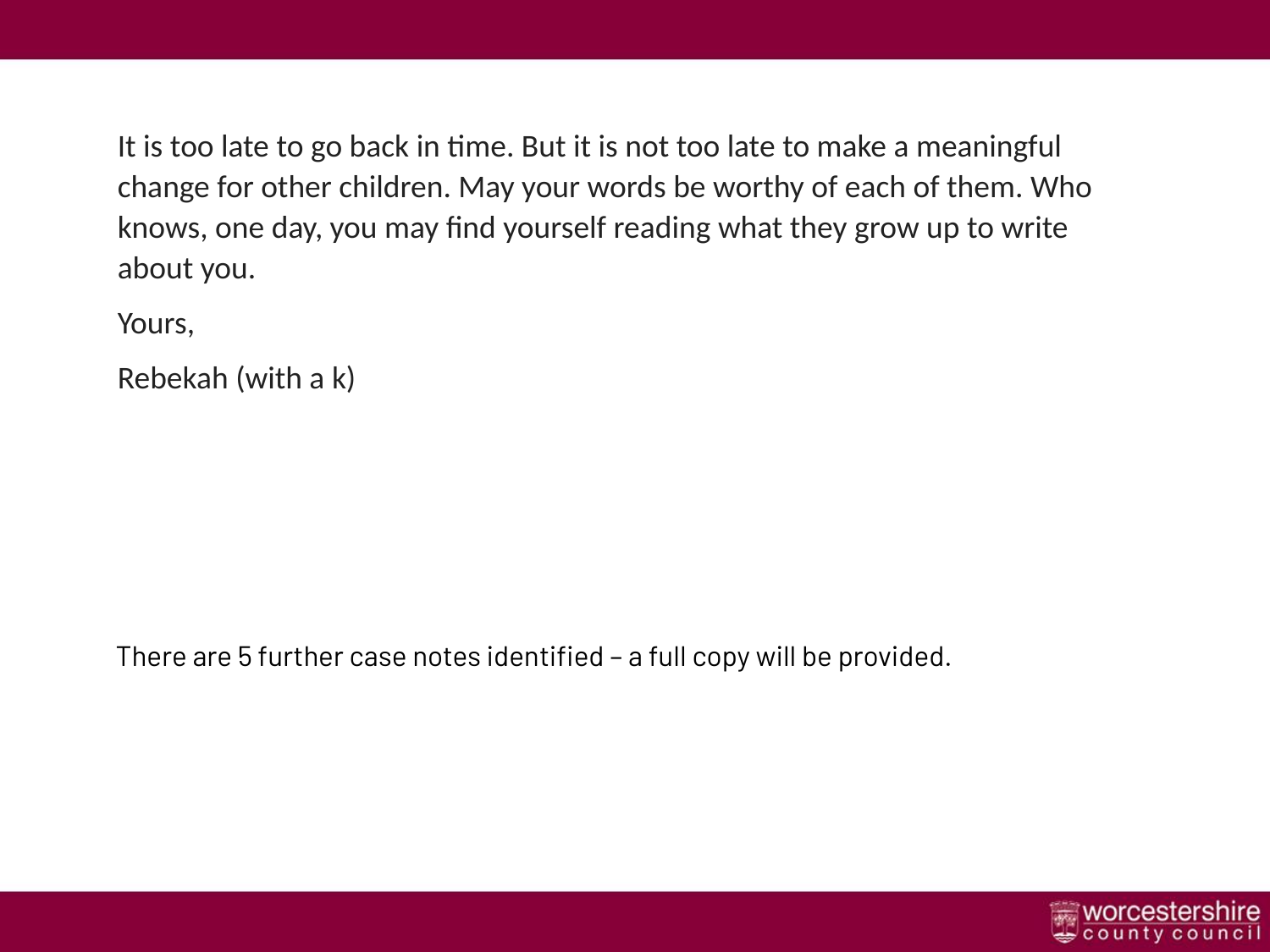

Case note 2 cont
It is too late to go back in time. But it is not too late to make a meaningful change for other children. May your words be worthy of each of them. Who knows, one day, you may find yourself reading what they grow up to write about you.
Yours,
Rebekah (with a k)

There are 5 further case notes identified – a full copy will be provided.